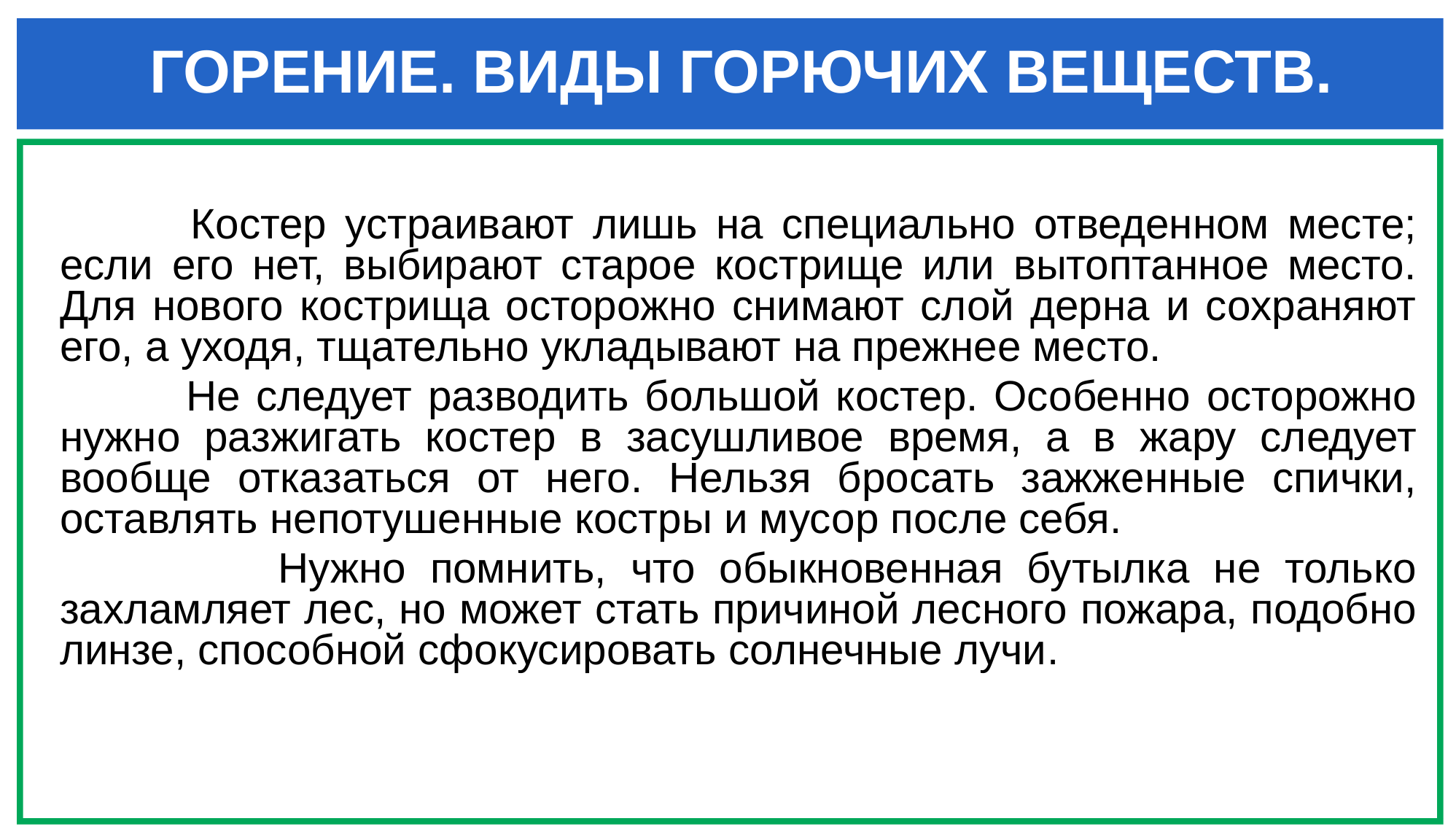

ГОРЕНИЕ. ВИДЫ ГОРЮЧИХ ВЕЩЕСТВ.
	       Костер устраивают лишь на специально отведенном месте; если его нет, выбирают старое кострище или вытоптанное место. Для нового кострища осторожно снимают слой дерна и сохраняют его, а уходя, тщательно укладывают на прежнее место.
           Не следует разводить большой костер. Особенно осторожно нужно разжигать костер в засушливое время, а в жару следует вообще отказаться от него. Нельзя бросать зажженные спички, оставлять непотушенные костры и мусор после себя.
           Нужно помнить, что обыкновенная бутылка не только захламляет лес, но может стать причиной лесного пожара, подобно линзе, способной сфокусировать солнечные лучи.